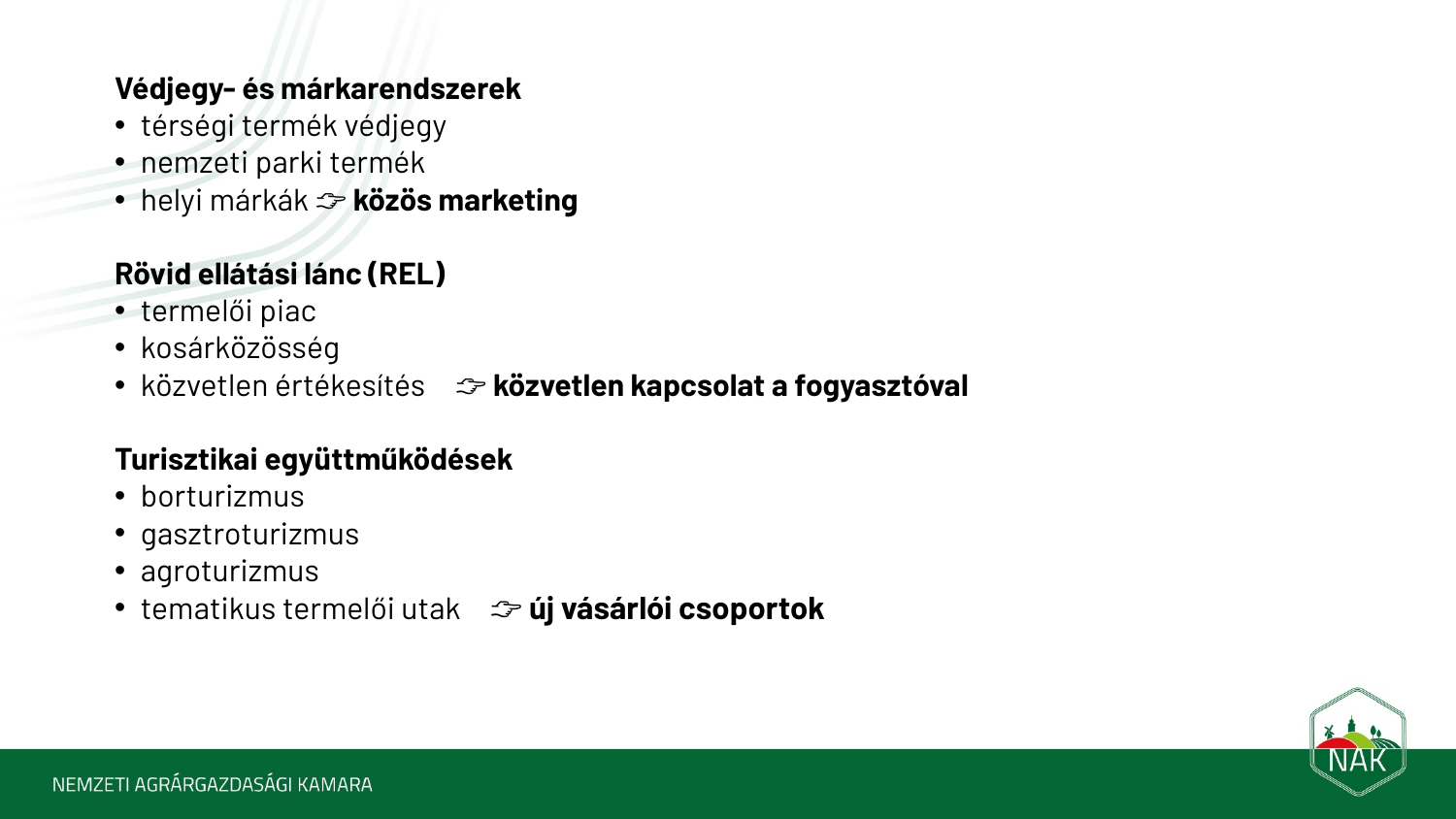

Védjegy- és márkarendszerek
térségi termék védjegy
nemzeti parki termék
helyi márkák			👉 közös marketing

Rövid ellátási lánc (REL)
termelői piac
kosárközösség
közvetlen értékesítés		👉 közvetlen kapcsolat a fogyasztóval

Turisztikai együttműködések
borturizmus
gasztroturizmus
agroturizmus
tematikus termelői utak 		👉 új vásárlói csoportok